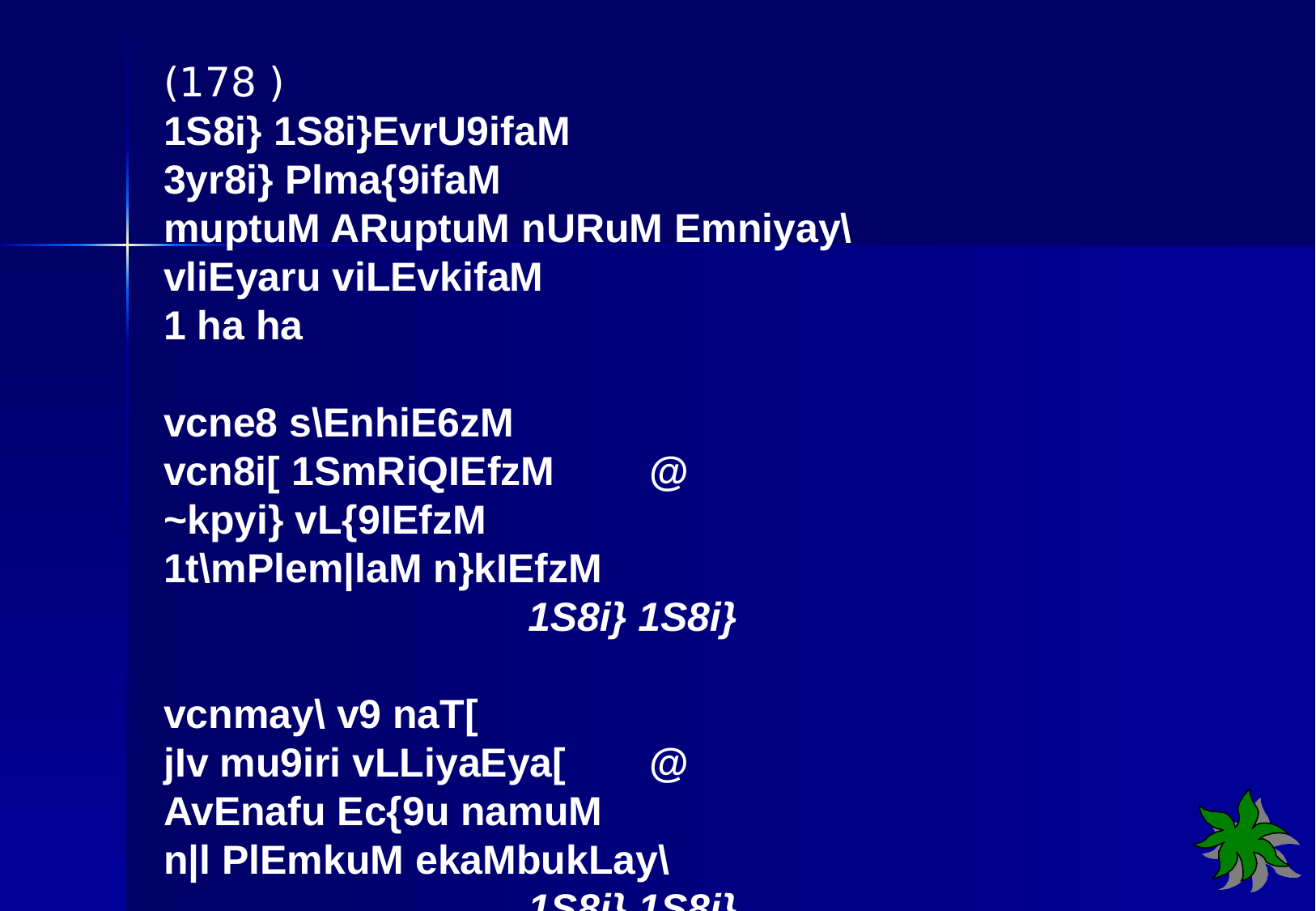

(178 )
1S8i} 1S8i}EvrU9ifaM
3yr8i} Plma{9ifaM
muptuM ARuptuM nURuM Emniyay\
vliEyaru viLEvkifaM
1 ha ha

vcne8 s\EnhiE6zM
vcn8i[ 1SmRiQIEfzM 	@
~kpyi} vL{9IEfzM
1t\mPlem|laM n}kIEfzM
			1S8i} 1S8i}

vcnmay\ v9 naT[
jIv mu9iri vLLiyaEya[   	@
AvEnafu Ec{9u namuM
n|l PlEmkuM ekaMbukLay\
			1S8i} 1S8i}